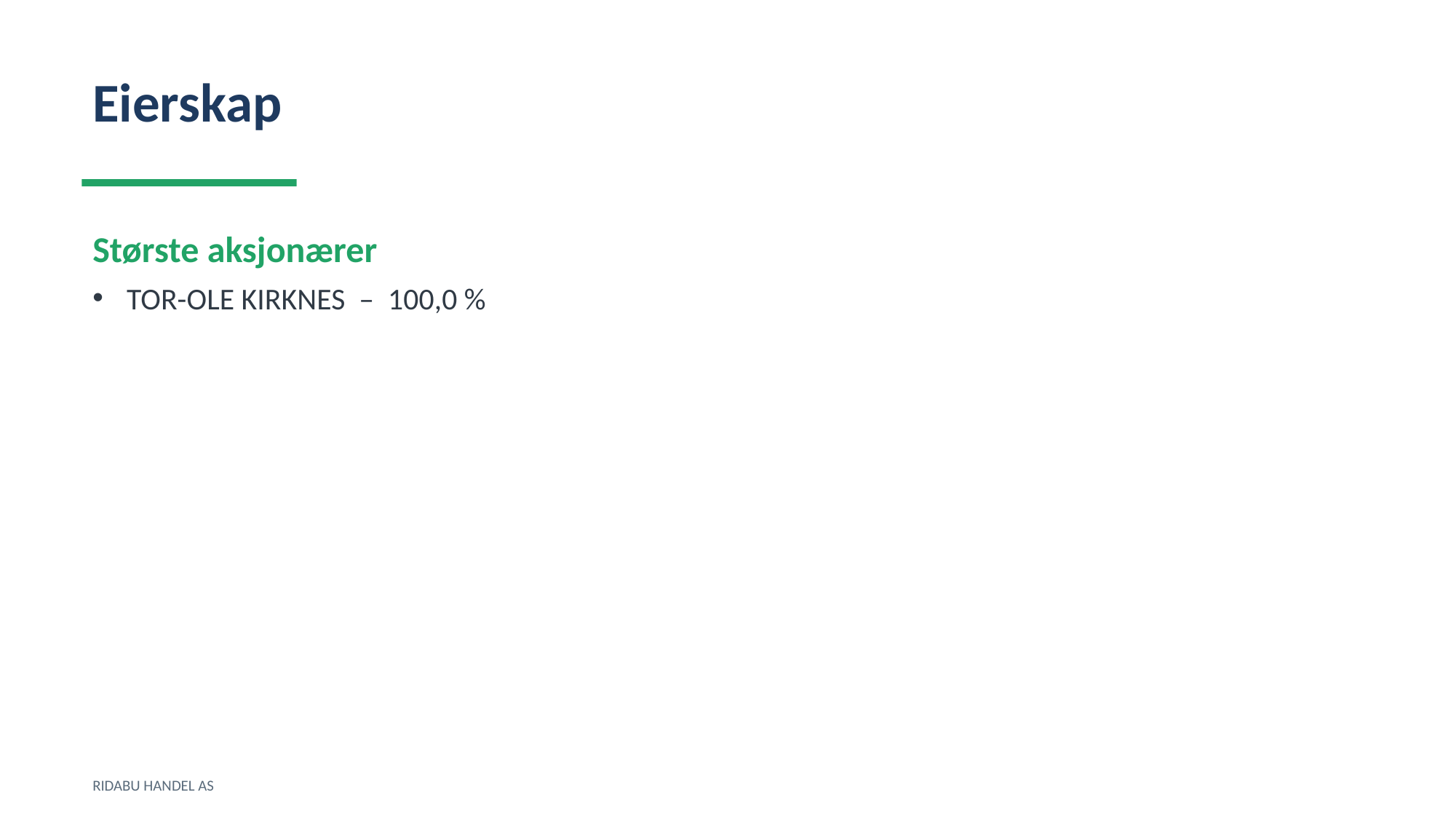

Eierskap

Største aksjonærer
TOR-OLE KIRKNES  –  100,0 %
RIDABU HANDEL AS